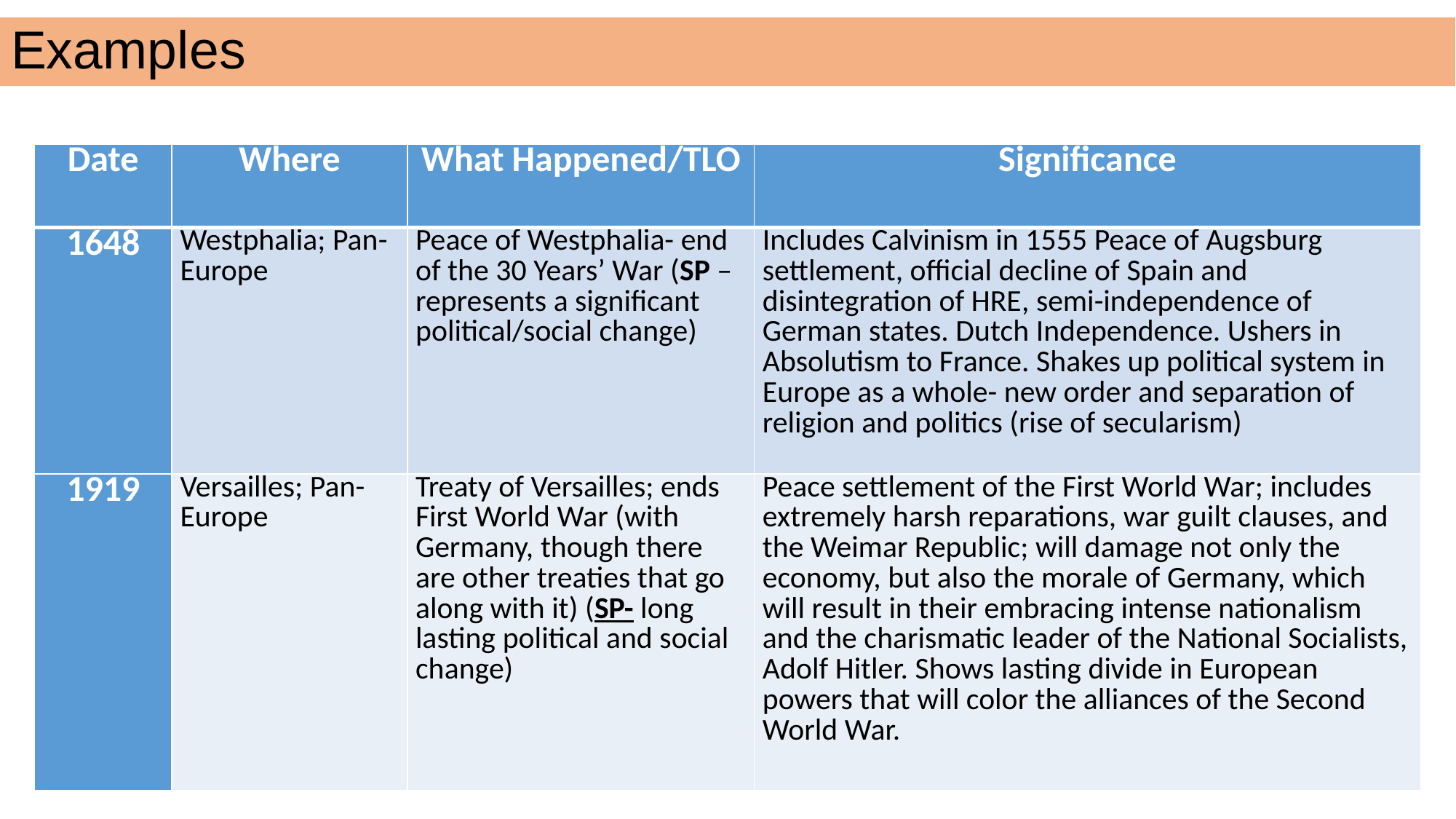

# Examples
| Date | Where | What Happened/TLO | Significance |
| --- | --- | --- | --- |
| 1648 | Westphalia; Pan-Europe | Peace of Westphalia- end of the 30 Years’ War (SP – represents a significant political/social change) | Includes Calvinism in 1555 Peace of Augsburg settlement, official decline of Spain and disintegration of HRE, semi-independence of German states. Dutch Independence. Ushers in Absolutism to France. Shakes up political system in Europe as a whole- new order and separation of religion and politics (rise of secularism) |
| 1919 | Versailles; Pan-Europe | Treaty of Versailles; ends First World War (with Germany, though there are other treaties that go along with it) (SP- long lasting political and social change) | Peace settlement of the First World War; includes extremely harsh reparations, war guilt clauses, and the Weimar Republic; will damage not only the economy, but also the morale of Germany, which will result in their embracing intense nationalism and the charismatic leader of the National Socialists, Adolf Hitler. Shows lasting divide in European powers that will color the alliances of the Second World War. |